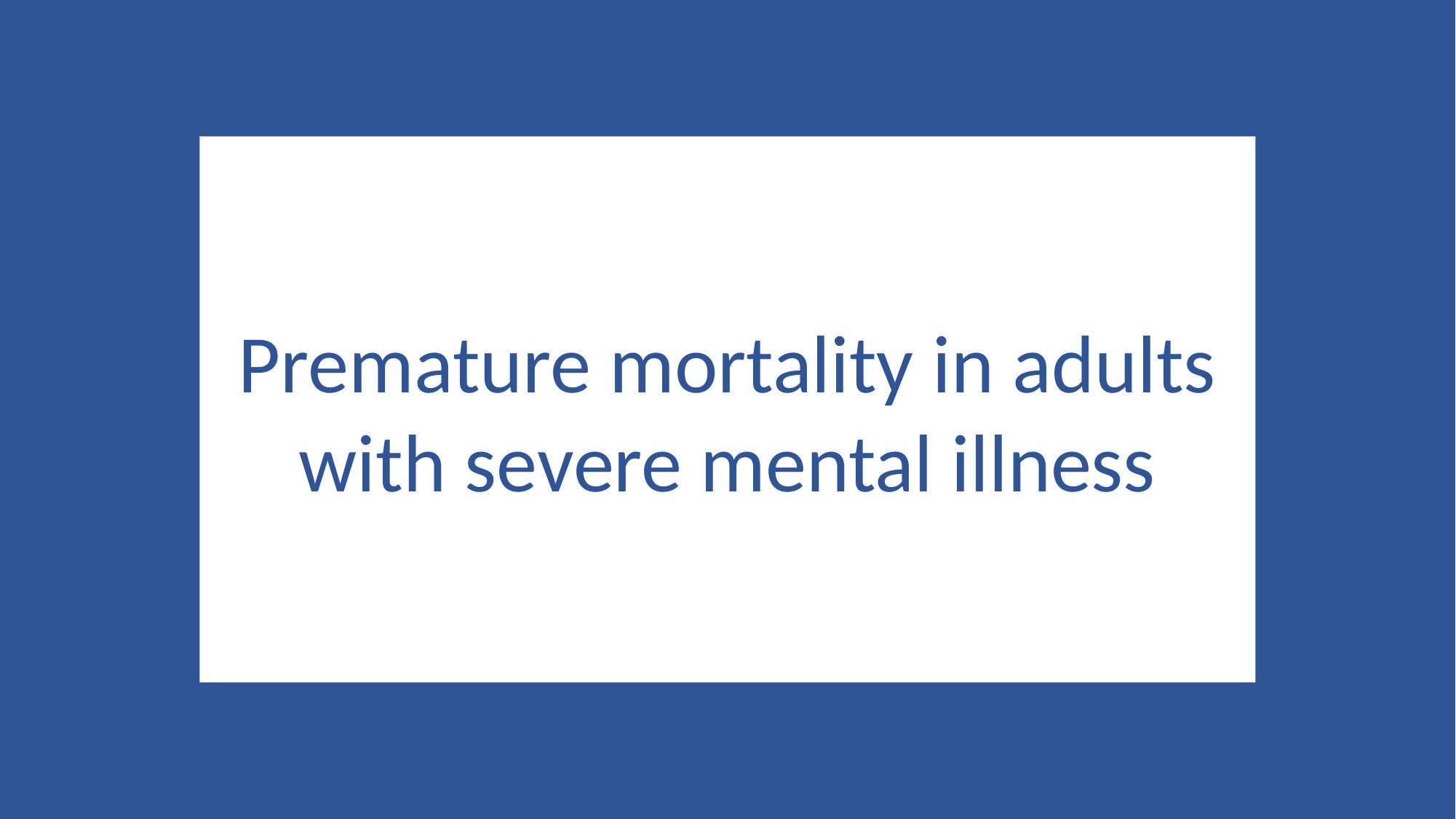

# Premature mortality in adults with severe mental illness